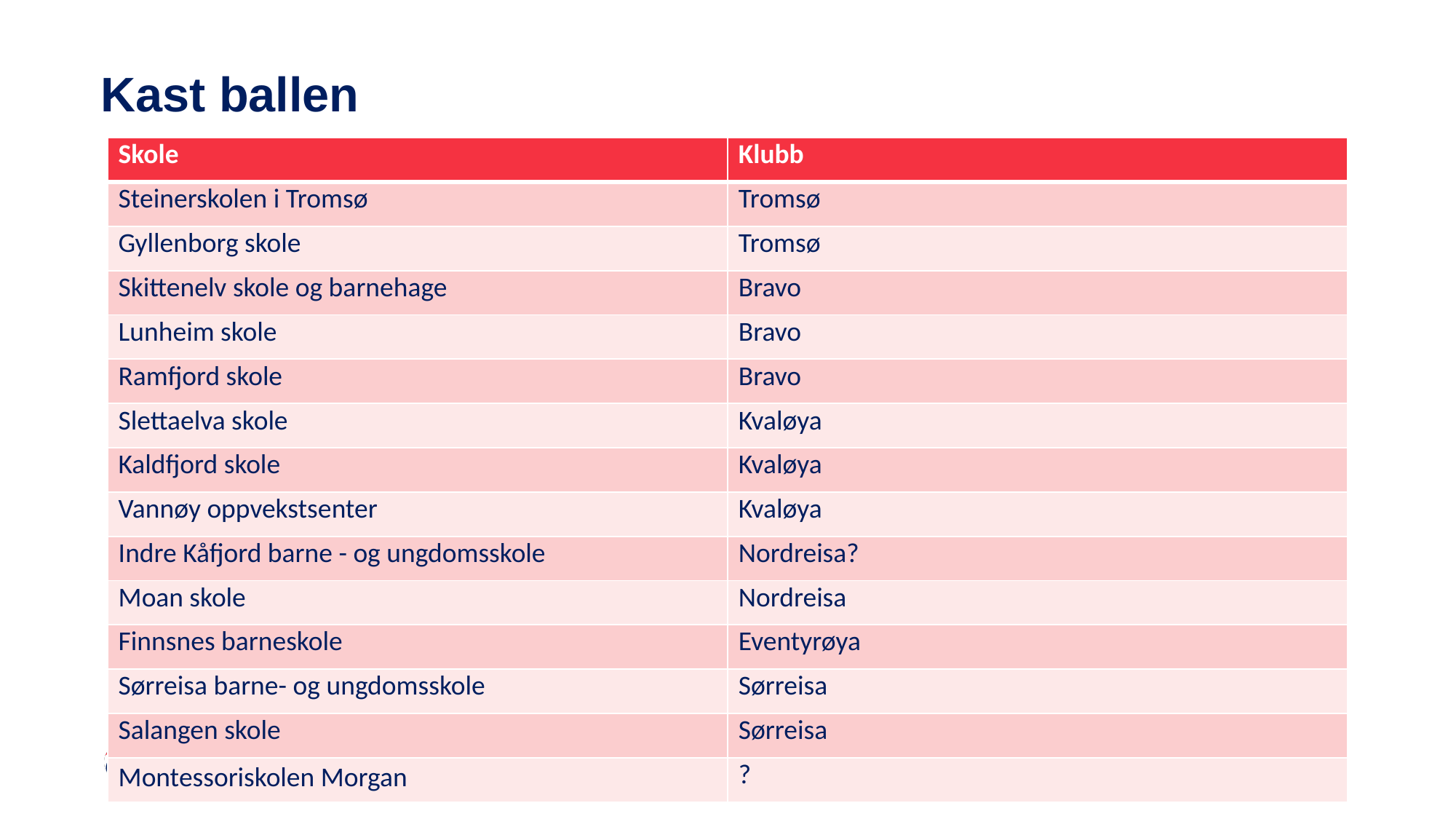

# Kast ballen
| Skole | Klubb |
| --- | --- |
| Steinerskolen i Tromsø | Tromsø |
| Gyllenborg skole | Tromsø |
| Skittenelv skole og barnehage | Bravo |
| Lunheim skole | Bravo |
| Ramfjord skole | Bravo |
| Slettaelva skole | Kvaløya |
| Kaldfjord skole | Kvaløya |
| Vannøy oppvekstsenter | Kvaløya |
| Indre Kåfjord barne - og ungdomsskole | Nordreisa? |
| Moan skole | Nordreisa |
| Finnsnes barneskole | Eventyrøya |
| Sørreisa barne- og ungdomsskole | Sørreisa |
| Salangen skole | Sørreisa |
| Montessoriskolen Morgan | ? |